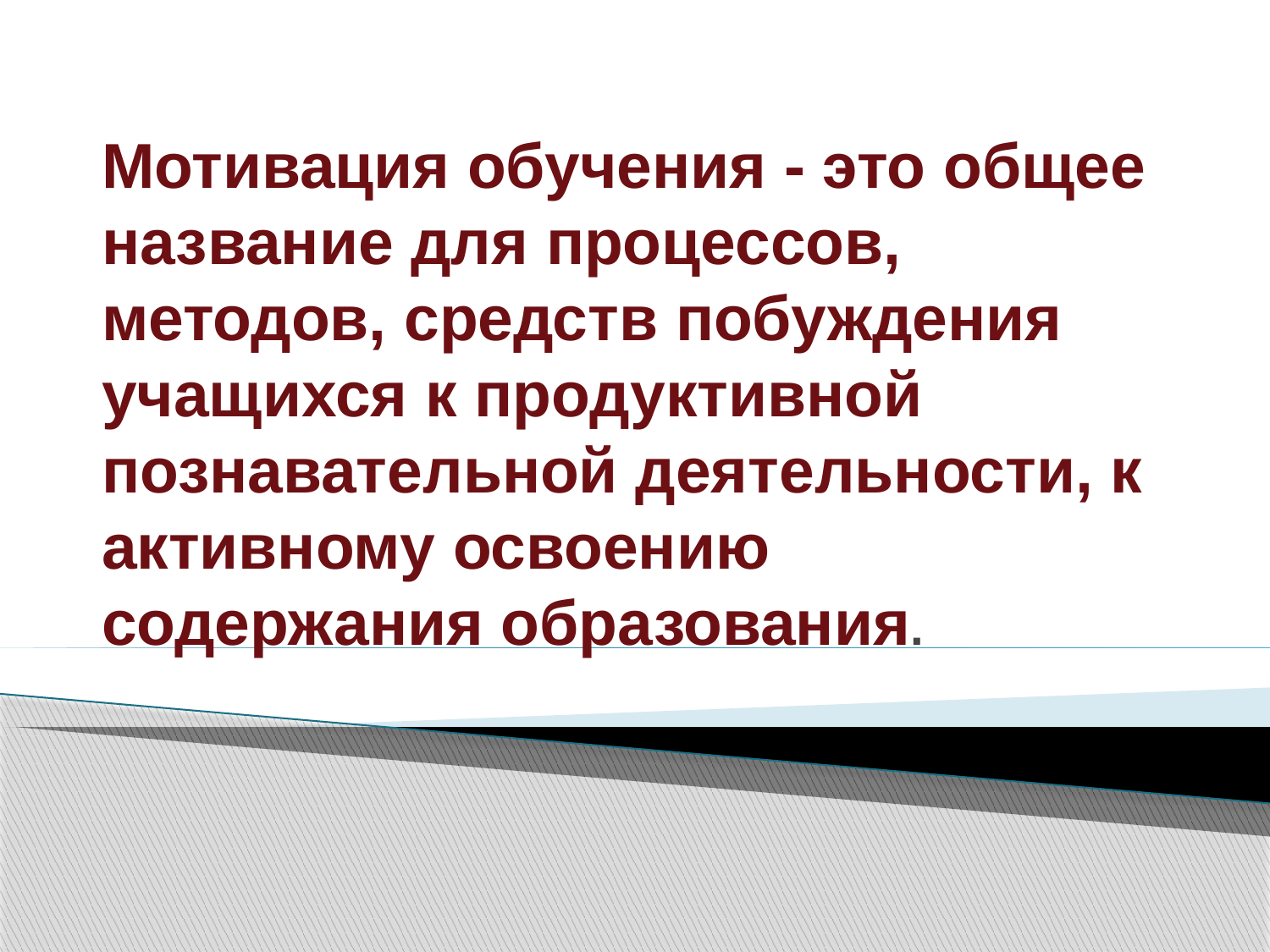

Мотивация обучения - это общее название для процессов, методов, средств побуждения учащихся к продуктивной познавательной деятельности, к активному освоению содержания образования.